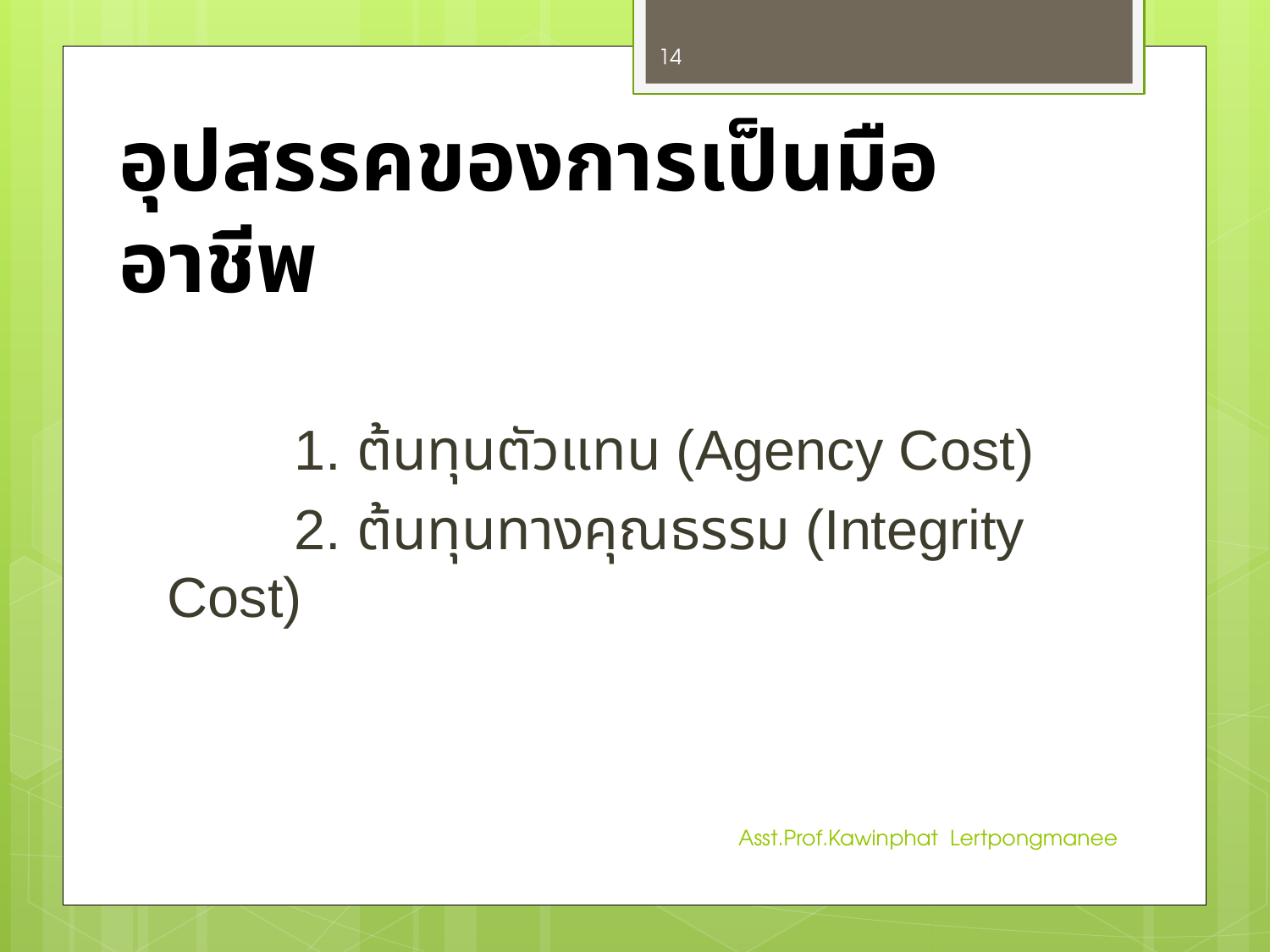

14
# อุปสรรคของการเป็นมืออาชีพ
	1. ต้นทุนตัวแทน (Agency Cost)
	2. ต้นทุนทางคุณธรรม (Integrity Cost)
Asst.Prof.Kawinphat  Lertpongmanee